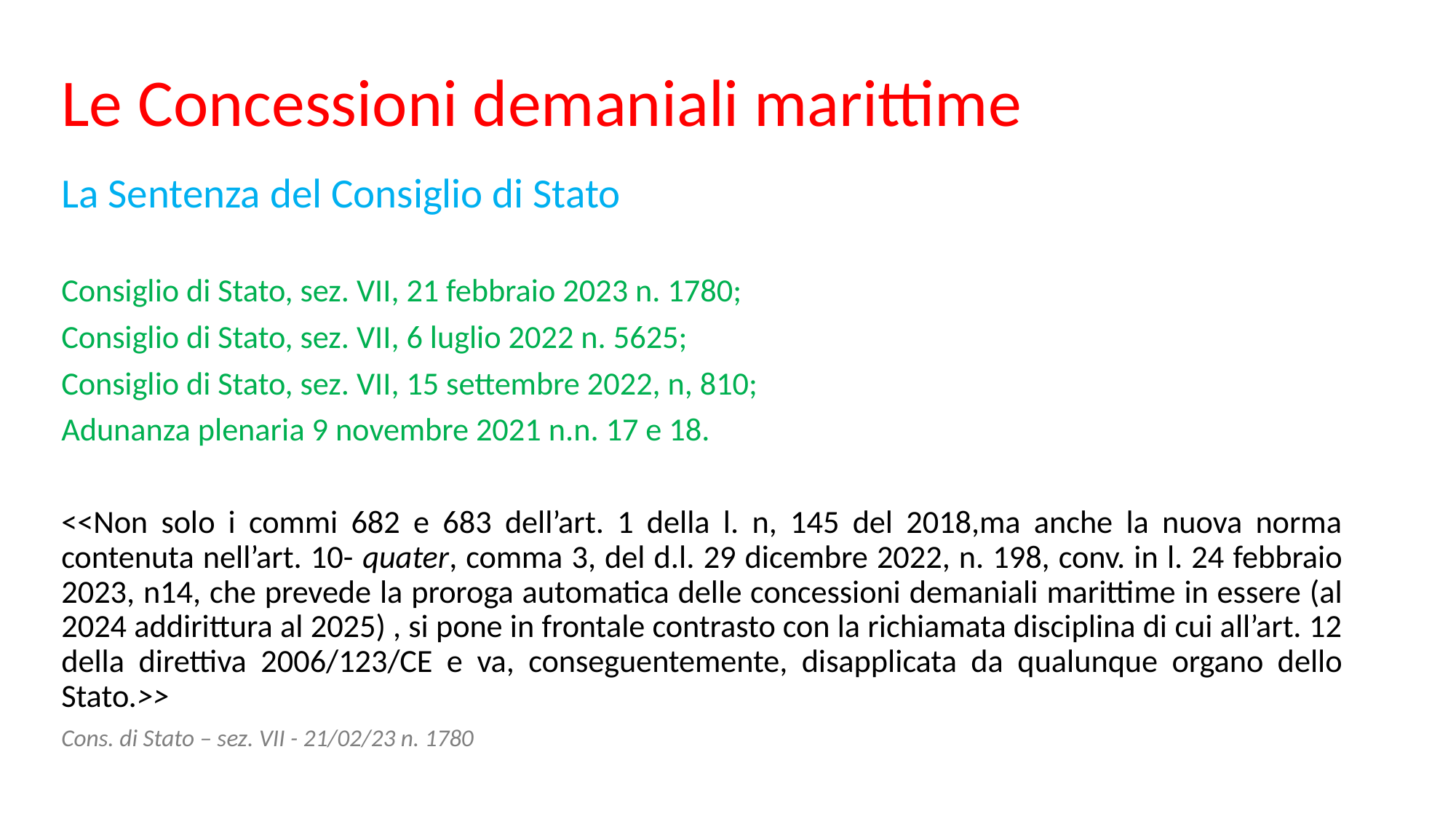

# Le Concessioni demaniali marittime
La Sentenza del Consiglio di Stato

Consiglio di Stato, sez. VII, 21 febbraio 2023 n. 1780;
Consiglio di Stato, sez. VII, 6 luglio 2022 n. 5625;
Consiglio di Stato, sez. VII, 15 settembre 2022, n, 810;
Adunanza plenaria 9 novembre 2021 n.n. 17 e 18.

<<Non solo i commi 682 e 683 dell’art. 1 della l. n, 145 del 2018,ma anche la nuova norma contenuta nell’art. 10- quater, comma 3, del d.l. 29 dicembre 2022, n. 198, conv. in l. 24 febbraio 2023, n14, che prevede la proroga automatica delle concessioni demaniali marittime in essere (al 2024 addirittura al 2025) , si pone in frontale contrasto con la richiamata disciplina di cui all’art. 12 della direttiva 2006/123/CE e va, conseguentemente, disapplicata da qualunque organo dello Stato.>>
Cons. di Stato – sez. VII - 21/02/23 n. 1780